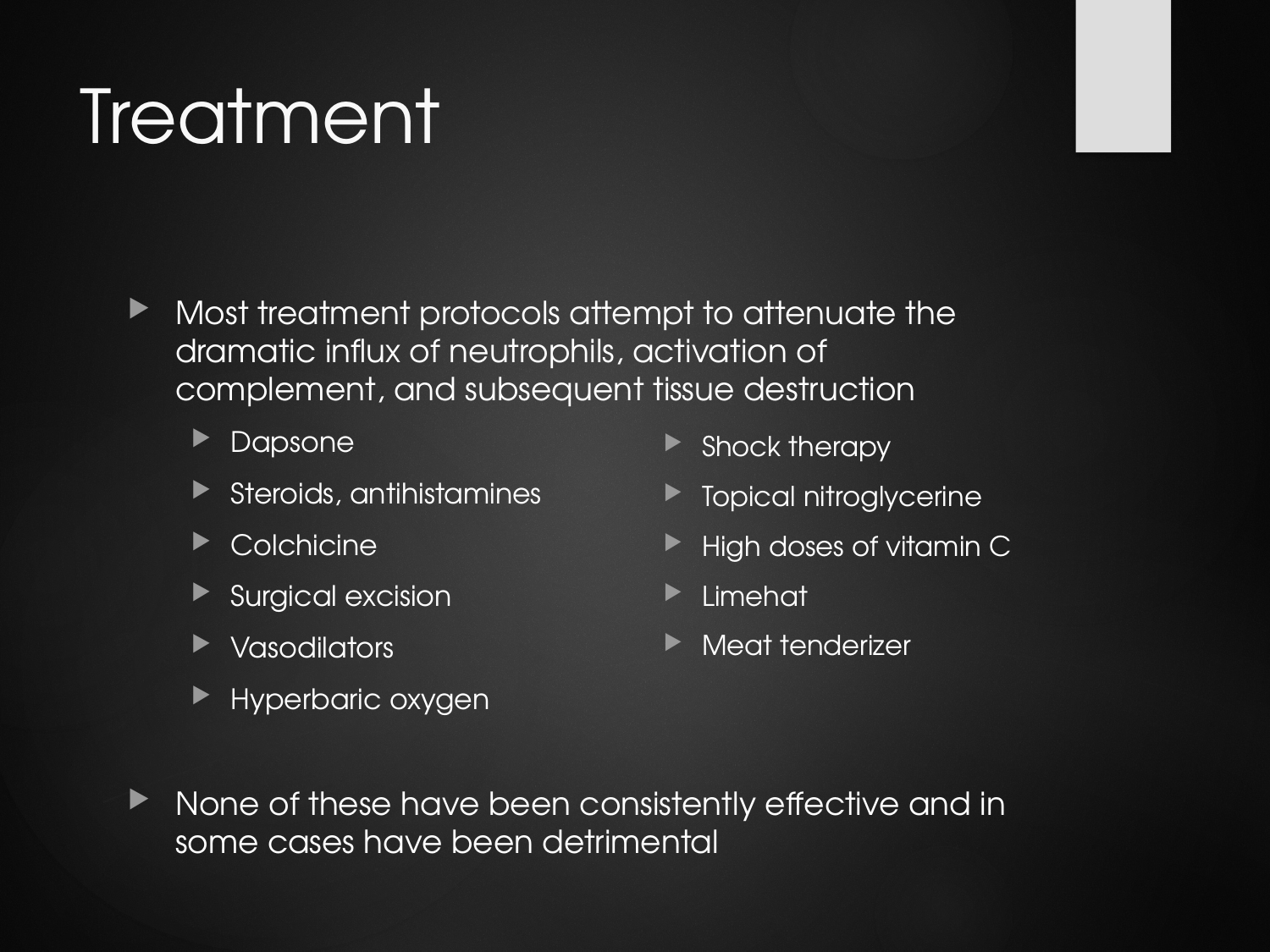

# Treatment

Shock therapy
Topical nitroglycerine
High doses of vitamin C
Limehat
Meat tenderizer

Most treatment protocols attempt to attenuate the dramatic influx of neutrophils, activation of complement, and subsequent tissue destruction
Dapsone
Steroids, antihistamines
Colchicine
Surgical excision
Vasodilators
Hyperbaric oxygen

None of these have been consistently effective and in some cases have been detrimental